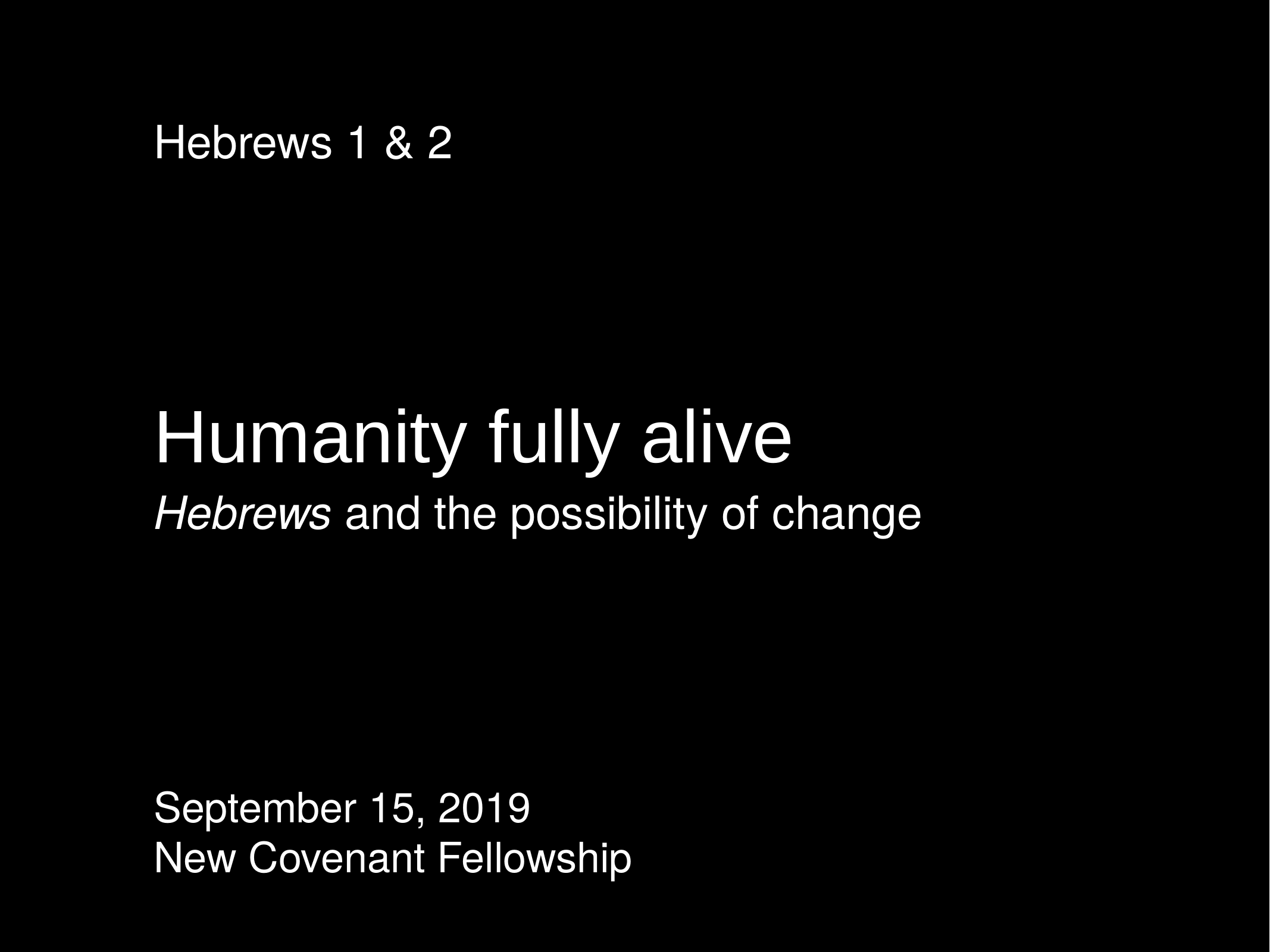

Hebrews 1 & 2
# Humanity fully alive
Hebrews and the possibility of change
September 15, 2019
New Covenant Fellowship